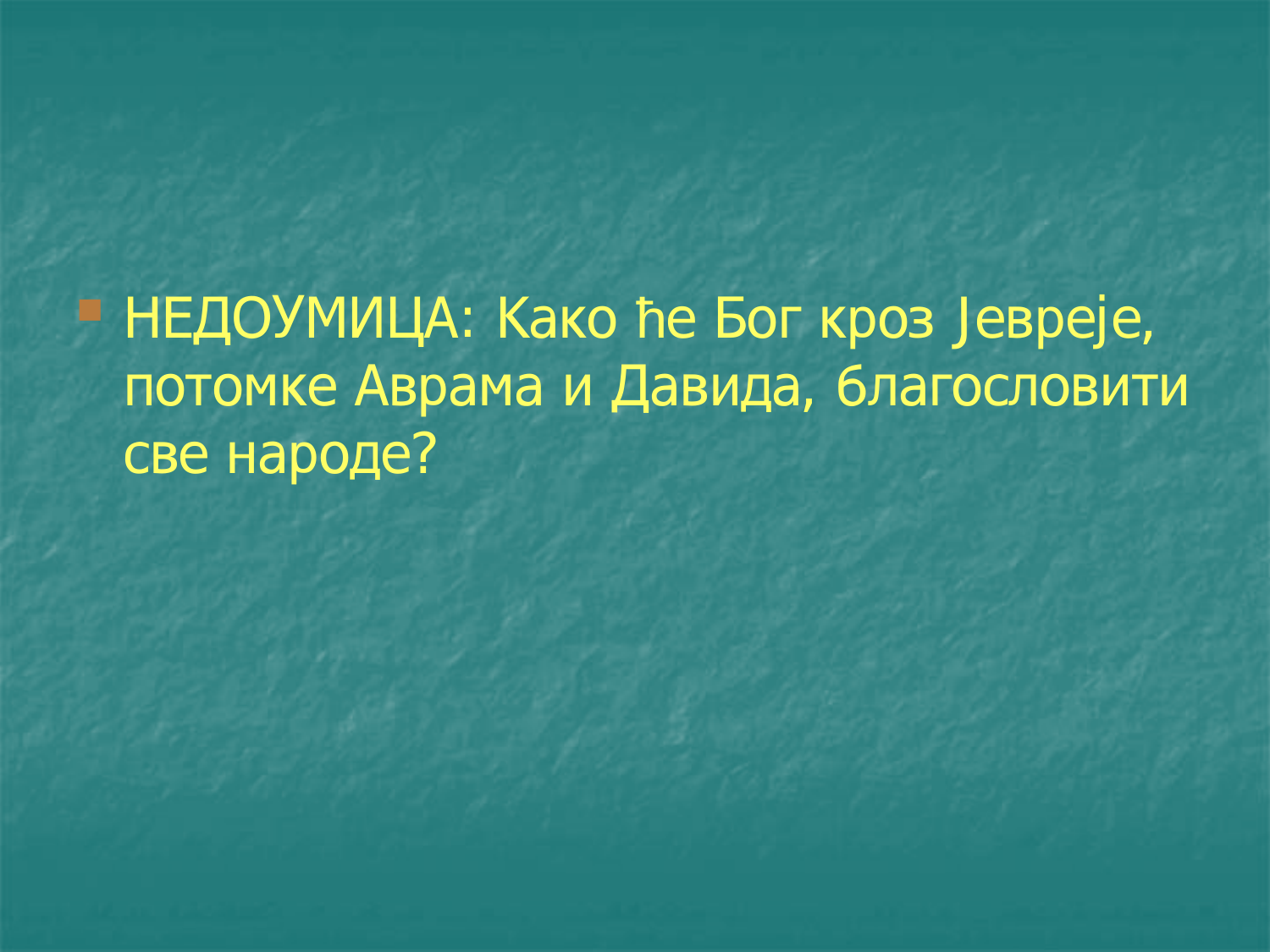

НЕДОУМИЦА: Како ће Бог кроз Јевреје, потомке Аврама и Давида, благословити све народе?